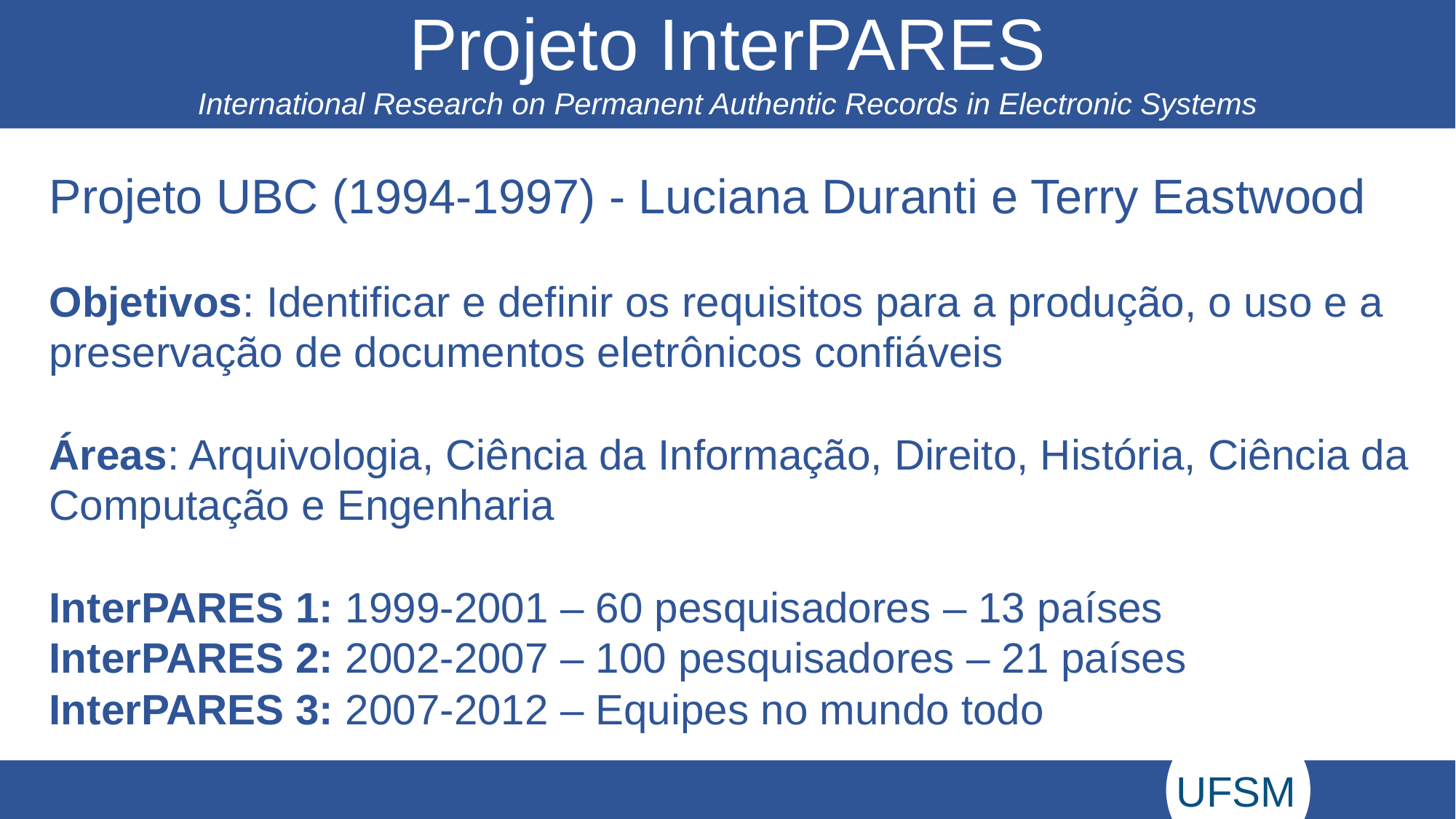

Projeto InterPARES
International Research on Permanent Authentic Records in Electronic Systems
Projeto UBC (1994-1997) - Luciana Duranti e Terry Eastwood
Objetivos: Identificar e definir os requisitos para a produção, o uso e a preservação de documentos eletrônicos confiáveis
Áreas: Arquivologia, Ciência da Informação, Direito, História, Ciência da Computação e Engenharia
InterPARES 1: 1999-2001 – 60 pesquisadores – 13 países
InterPARES 2: 2002-2007 – 100 pesquisadores – 21 países
InterPARES 3: 2007-2012 – Equipes no mundo todo
UFSM